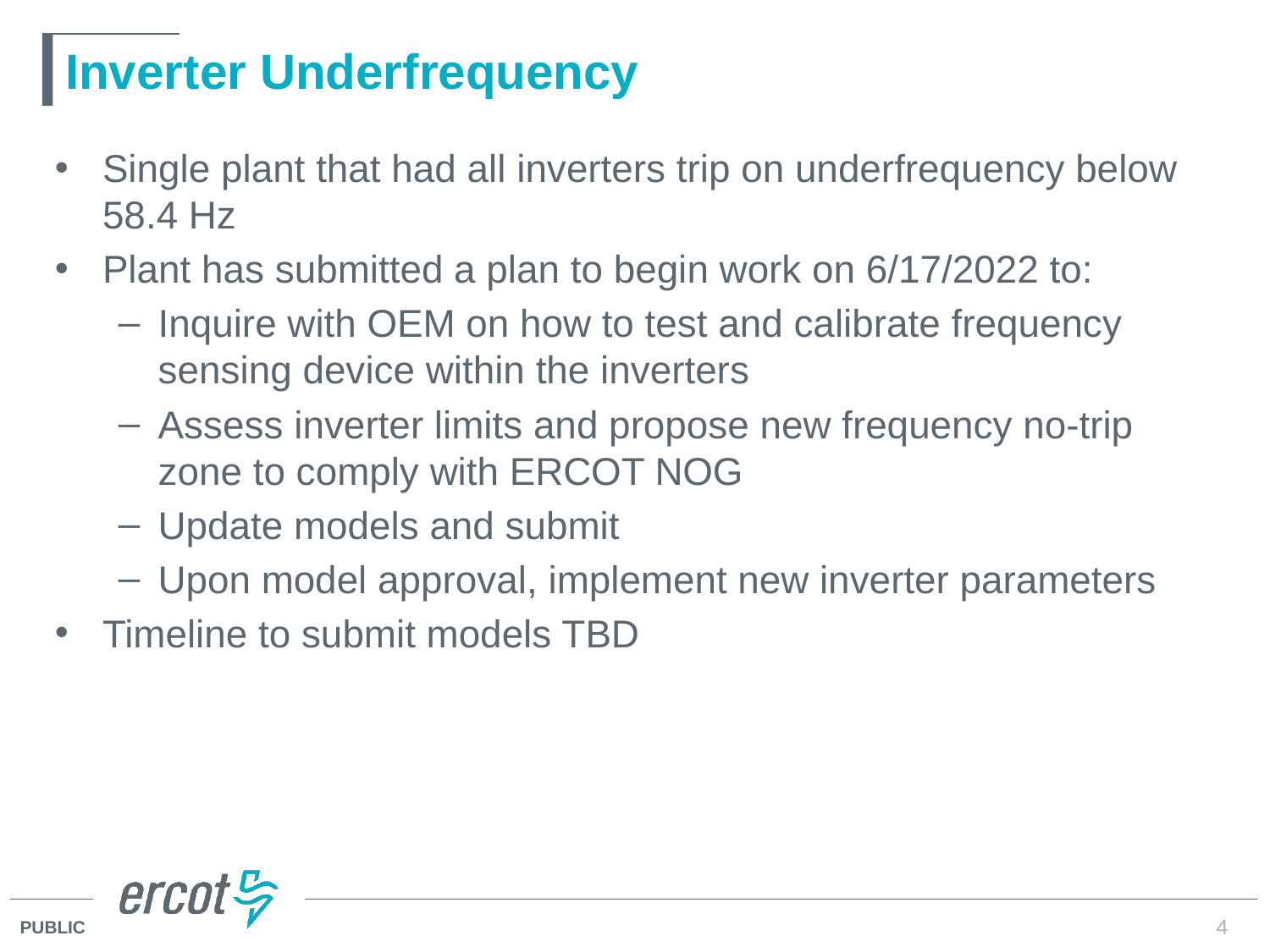

# Inverter Underfrequency
Single plant that had all inverters trip on underfrequency below 58.4 Hz
Plant has submitted a plan to begin work on 6/17/2022 to:
Inquire with OEM on how to test and calibrate frequency sensing device within the inverters
Assess inverter limits and propose new frequency no-trip zone to comply with ERCOT NOG
Update models and submit
Upon model approval, implement new inverter parameters
Timeline to submit models TBD
4